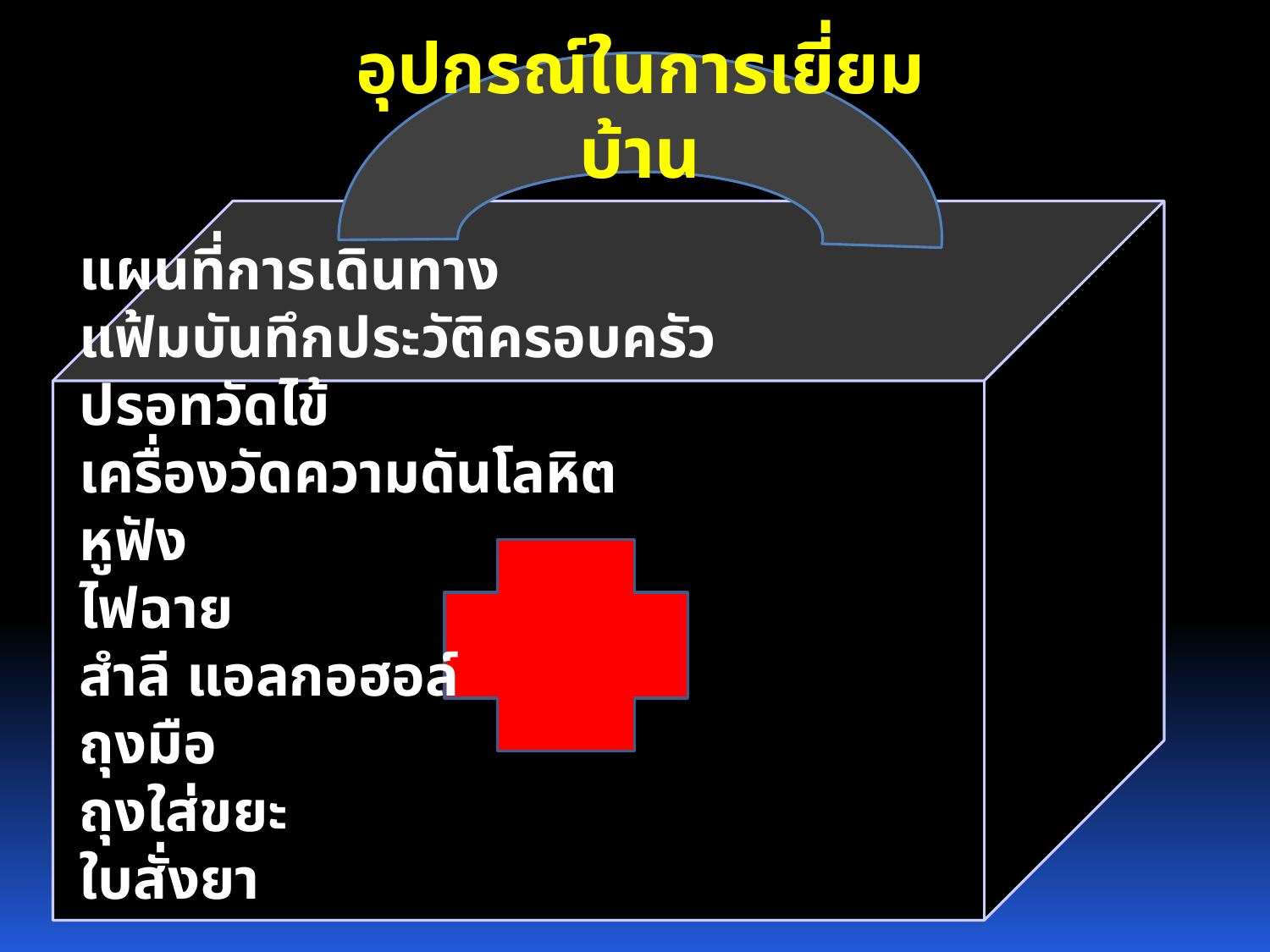

แผนที่การเดินทาง
แฟ้มบันทึกประวัติครอบครัว
ปรอทวัดไข้
เครื่องวัดความดันโลหิต
หูฟัง
ไฟฉาย
สำลี แอลกอฮอล์
ถุงมือ
ถุงใส่ขยะ
ใบสั่งยา

อุปกรณ์ในการเยี่ยมบ้าน